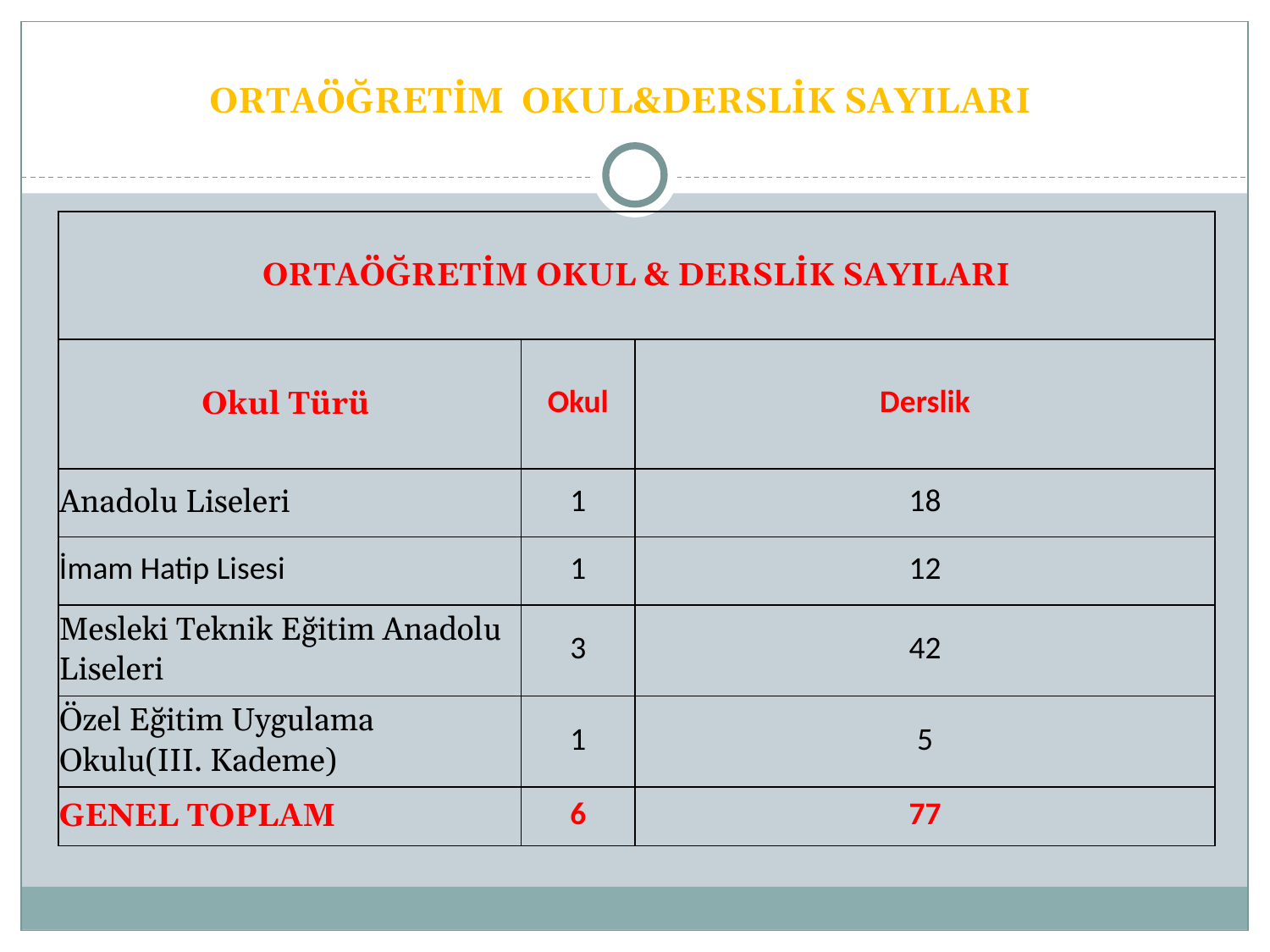

# ORTAÖĞRETİM  OKUL&DERSLİK SAYILARI
| ORTAÖĞRETİM OKUL & DERSLİK SAYILARI |  |  |
| --- | --- | --- |
| Okul Türü | Okul | Derslik |
| Anadolu Liseleri | 1 | 18 |
| İmam Hatip Lisesi | 1 | 12 |
| Mesleki Teknik Eğitim Anadolu Liseleri | 3 | 42 |
| Özel Eğitim Uygulama Okulu(III. Kademe) | 1 | 5 |
| GENEL TOPLAM | 6 | 77 |